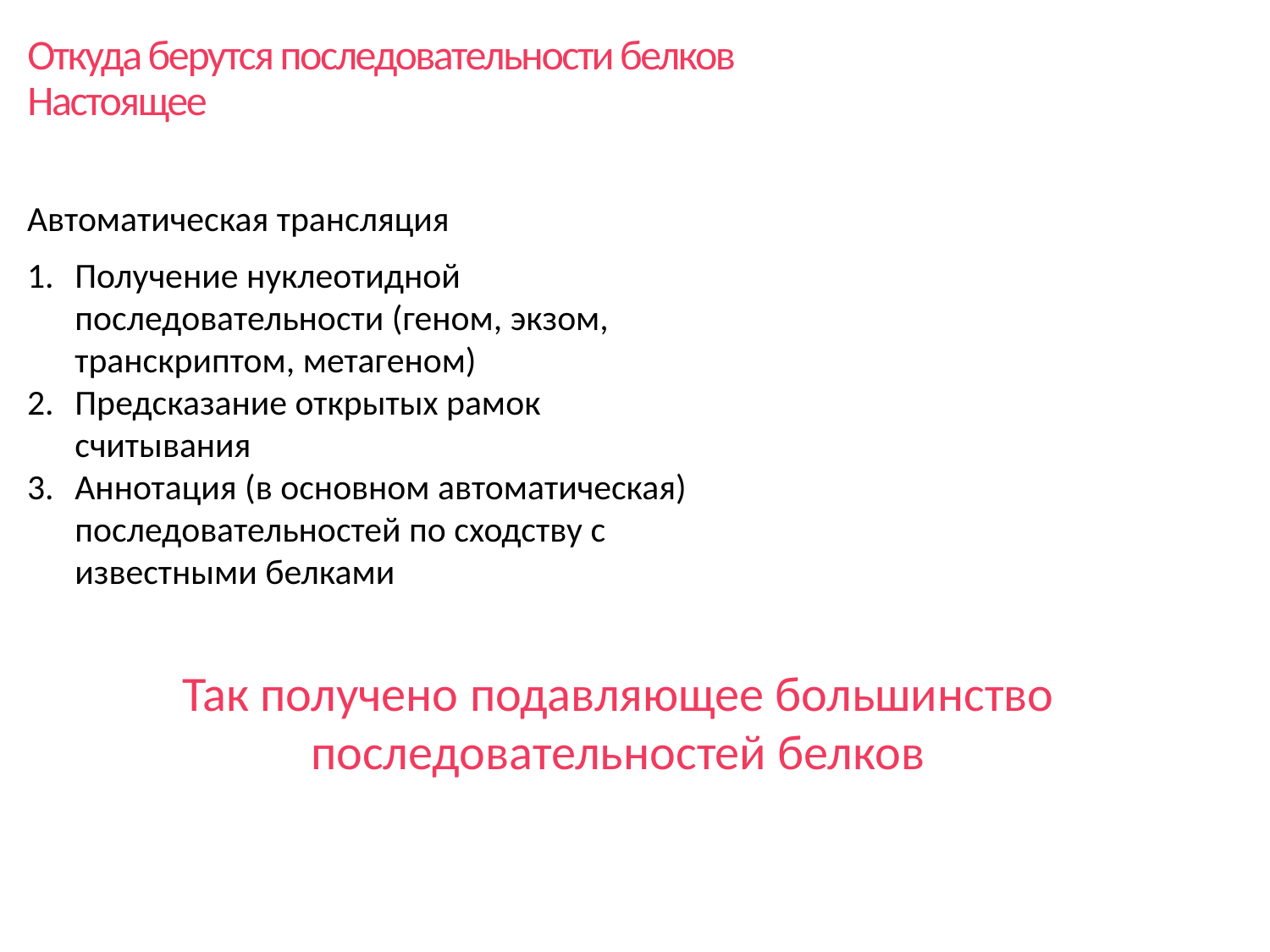

# Откуда берутся последовательности белков Настоящее
Автоматическая трансляция

Получение нуклеотидной последовательности (геном, экзом, транскриптом, метагеном)
Предсказание открытых рамок считывания
Аннотация (в основном автоматическая) последовательностей по сходству с известными белками
Так получено подавляющее большинство последовательностей белков